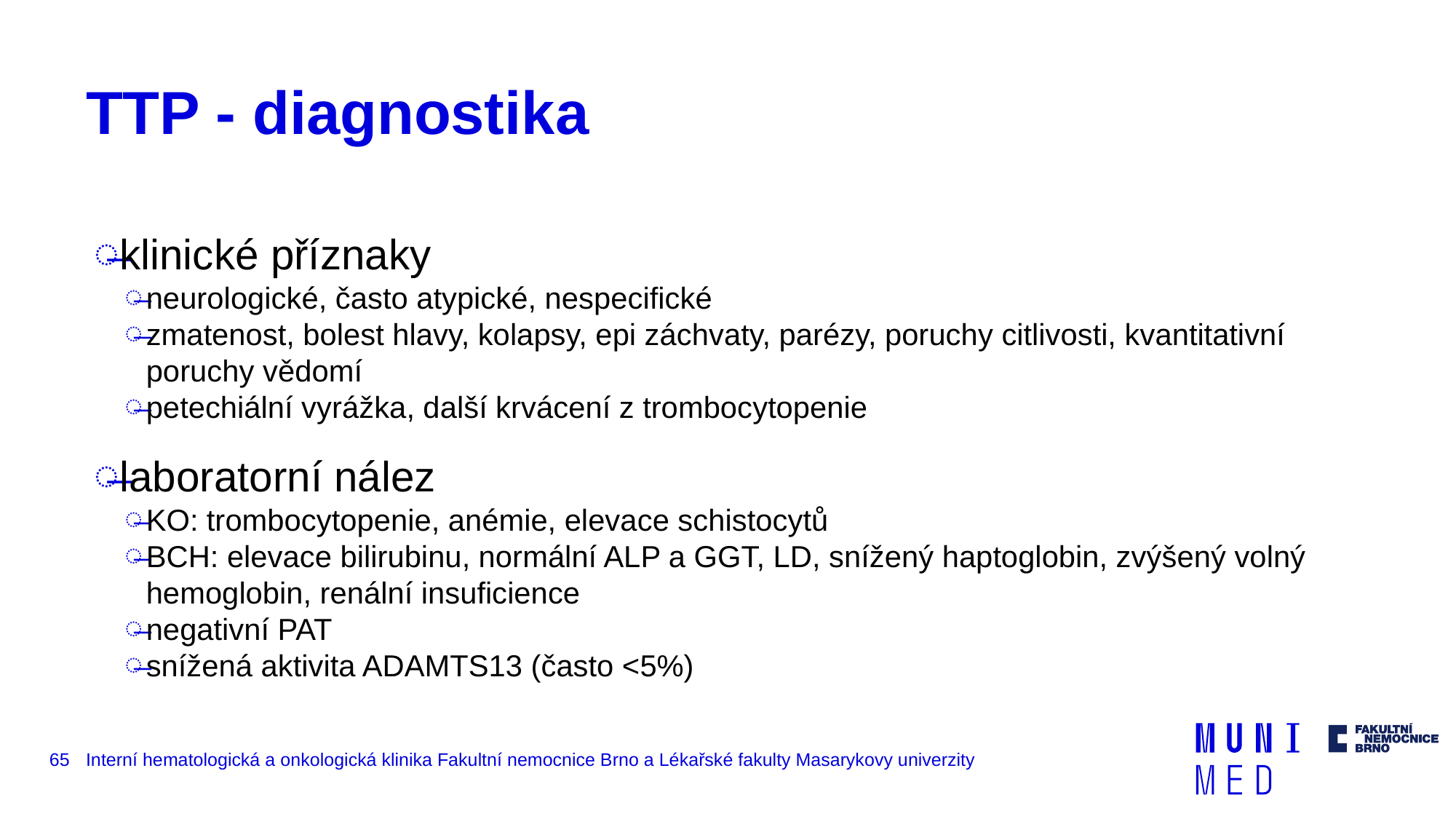

# TTP - diagnostika
klinické příznaky
neurologické, často atypické, nespecifické
zmatenost, bolest hlavy, kolapsy, epi záchvaty, parézy, poruchy citlivosti, kvantitativní poruchy vědomí
petechiální vyrážka, další krvácení z trombocytopenie
laboratorní nález
KO: trombocytopenie, anémie, elevace schistocytů
BCH: elevace bilirubinu, normální ALP a GGT, LD, snížený haptoglobin, zvýšený volný hemoglobin, renální insuficience
negativní PAT
snížená aktivita ADAMTS13 (často <5%)

65
Interní hematologická a onkologická klinika Fakultní nemocnice Brno a Lékařské fakulty Masarykovy univerzity